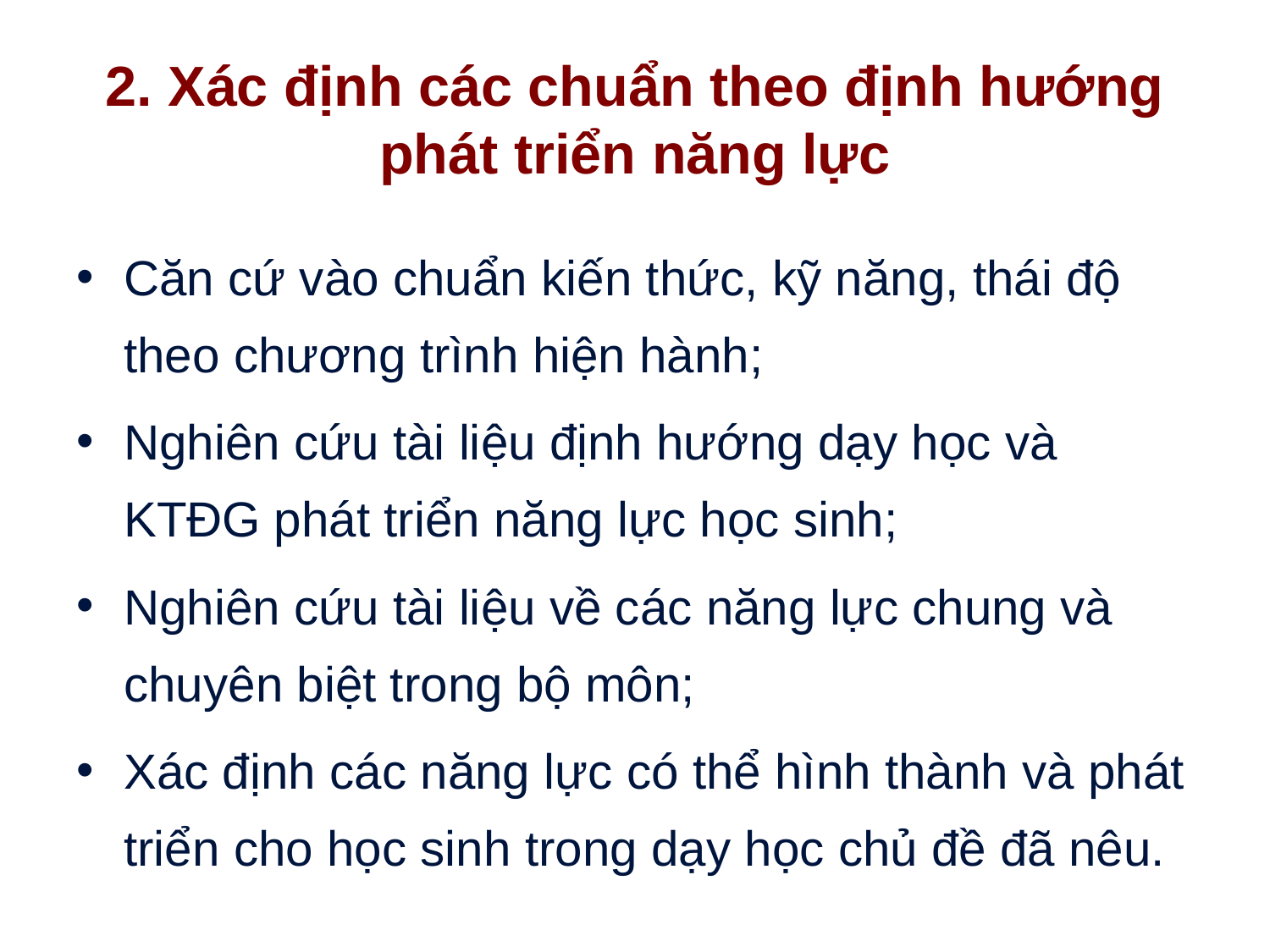

# 2. Xác định các chuẩn theo định hướng phát triển năng lực
Căn cứ vào chuẩn kiến thức, kỹ năng, thái độ theo chương trình hiện hành;
Nghiên cứu tài liệu định hướng dạy học và KTĐG phát triển năng lực học sinh;
Nghiên cứu tài liệu về các năng lực chung và chuyên biệt trong bộ môn;
Xác định các năng lực có thể hình thành và phát triển cho học sinh trong dạy học chủ đề đã nêu.